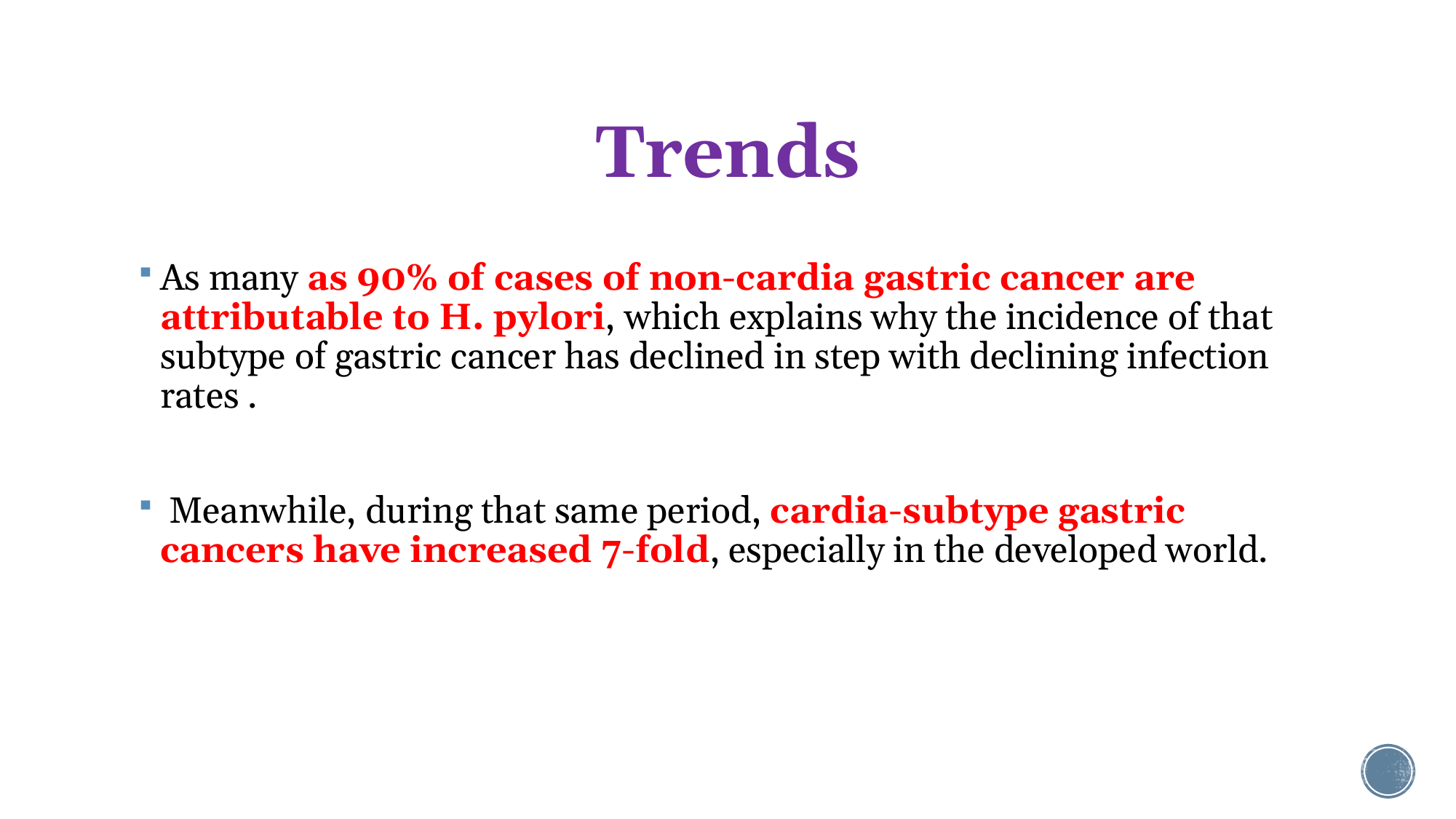

# Trends
As many as 90% of cases of non-cardia gastric cancer are attributable to H. pylori, which explains why the incidence of that subtype of gastric cancer has declined in step with declining infection rates .

 Meanwhile, during that same period, cardia-subtype gastric cancers have increased 7-fold, especially in the developed world.